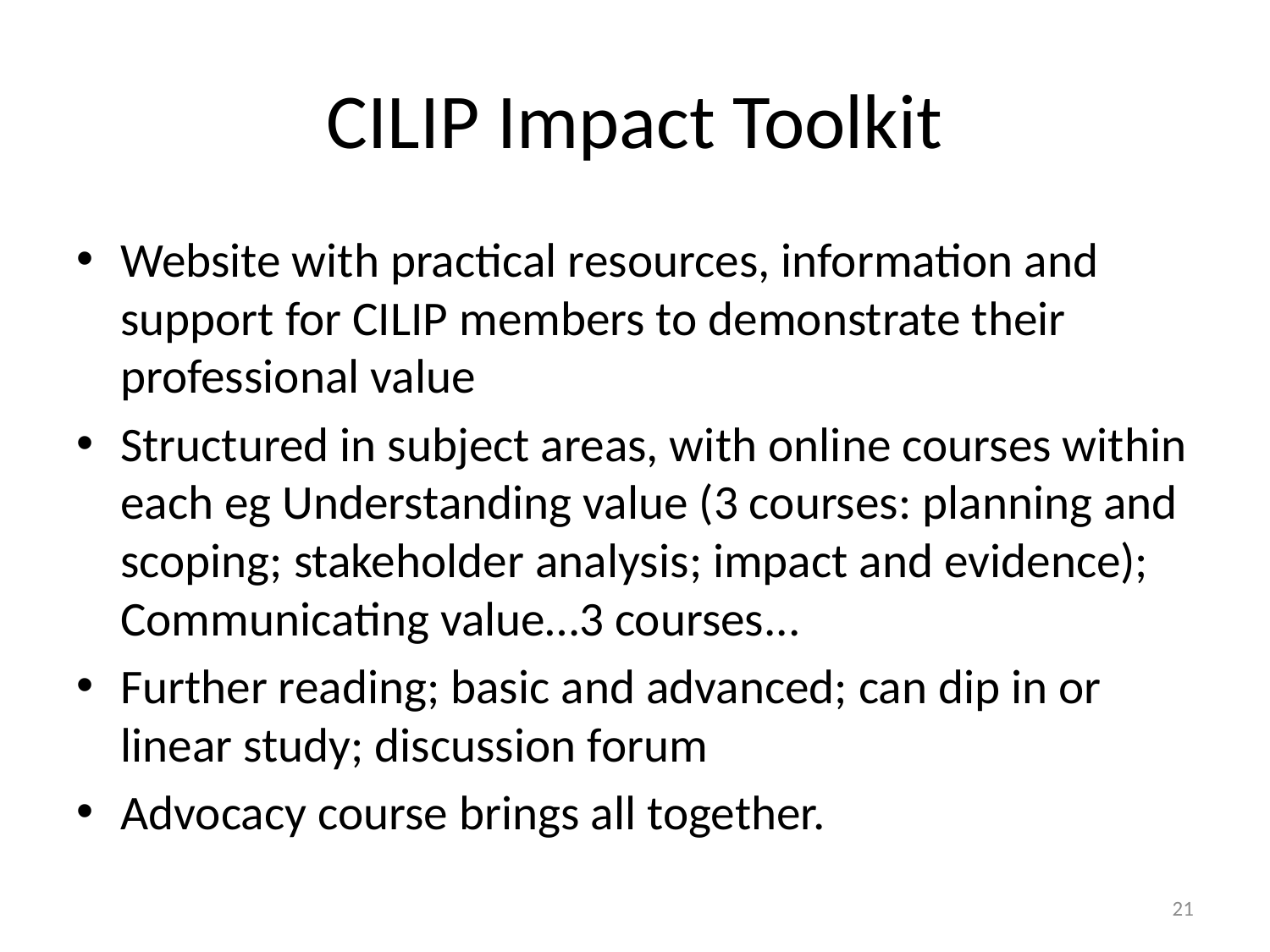

# CILIP Impact Toolkit
Website with practical resources, information and support for CILIP members to demonstrate their professional value
Structured in subject areas, with online courses within each eg Understanding value (3 courses: planning and scoping; stakeholder analysis; impact and evidence); Communicating value…3 courses...
Further reading; basic and advanced; can dip in or linear study; discussion forum
Advocacy course brings all together.
21